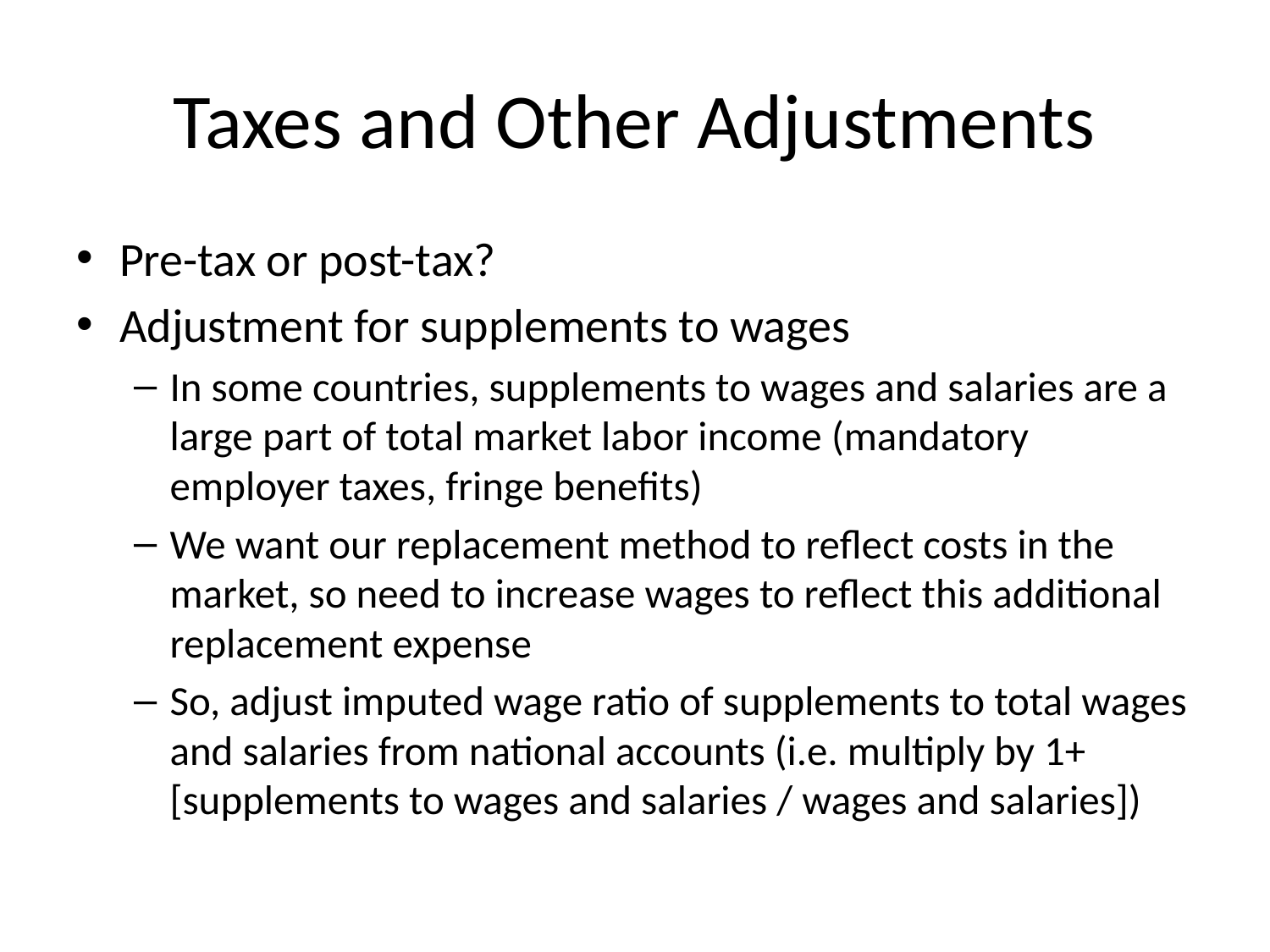

# Taxes and Other Adjustments
Pre-tax or post-tax?
Adjustment for supplements to wages
In some countries, supplements to wages and salaries are a large part of total market labor income (mandatory employer taxes, fringe benefits)
We want our replacement method to reflect costs in the market, so need to increase wages to reflect this additional replacement expense
So, adjust imputed wage ratio of supplements to total wages and salaries from national accounts (i.e. multiply by 1+[supplements to wages and salaries / wages and salaries])